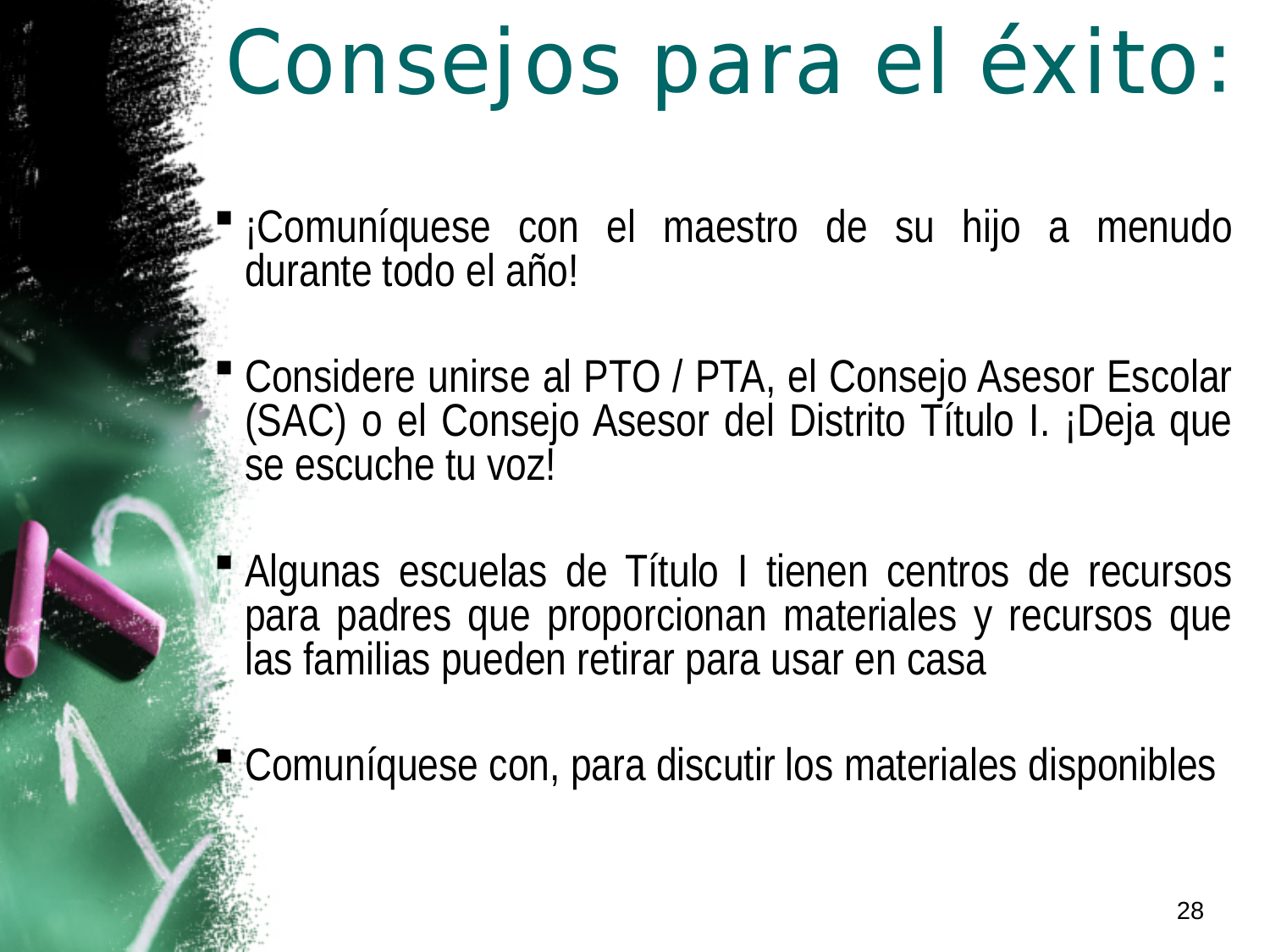

# Consejos para el éxito:
¡Comuníquese con el maestro de su hijo a menudo durante todo el año!

Considere unirse al PTO / PTA, el Consejo Asesor Escolar (SAC) o el Consejo Asesor del Distrito Título I. ¡Deja que se escuche tu voz!

Algunas escuelas de Título I tienen centros de recursos para padres que proporcionan materiales y recursos que las familias pueden retirar para usar en casa

Comuníquese con, para discutir los materiales disponibles

28